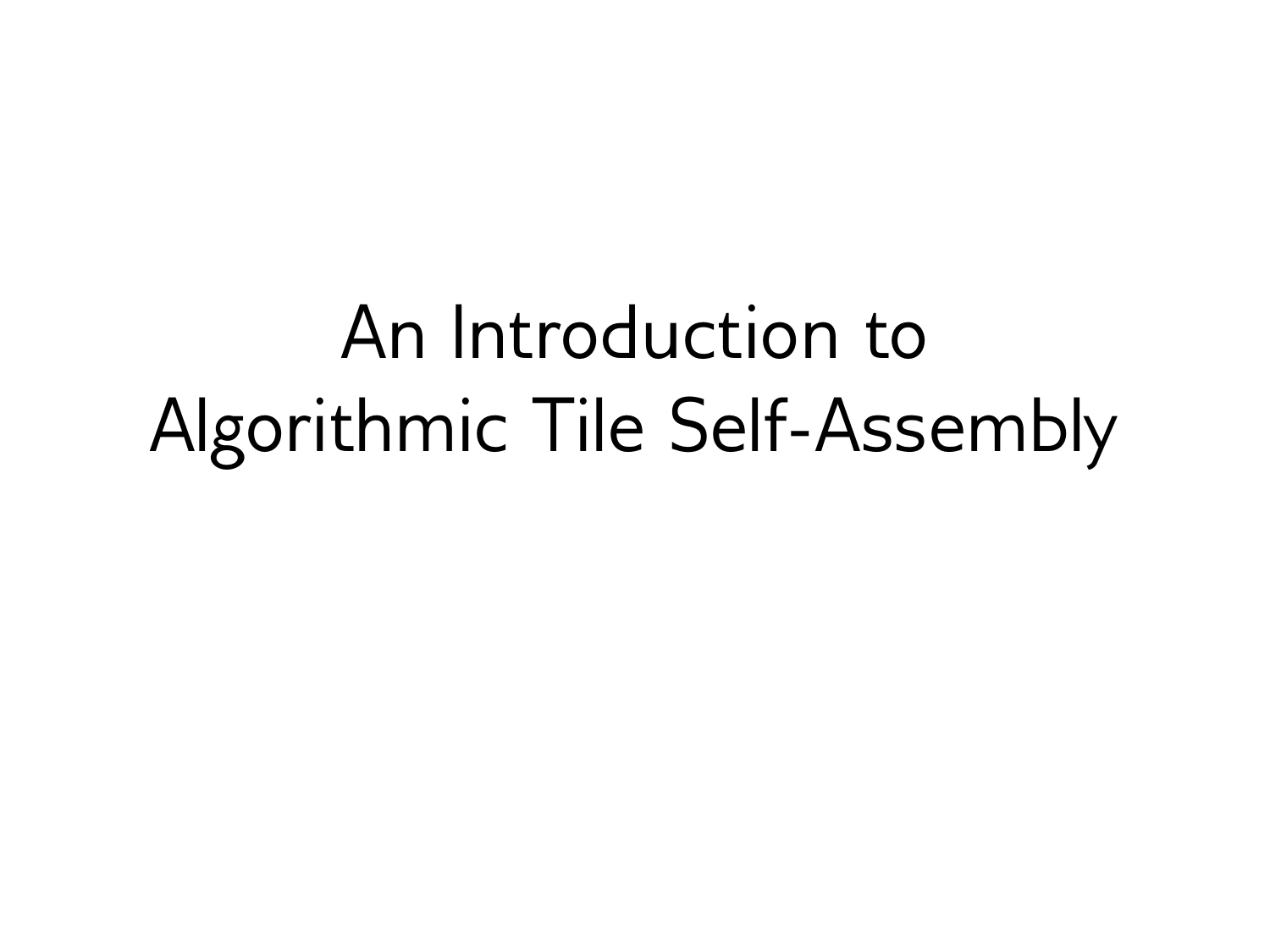

# An Introduction to Algorithmic Tile Self-Assembly